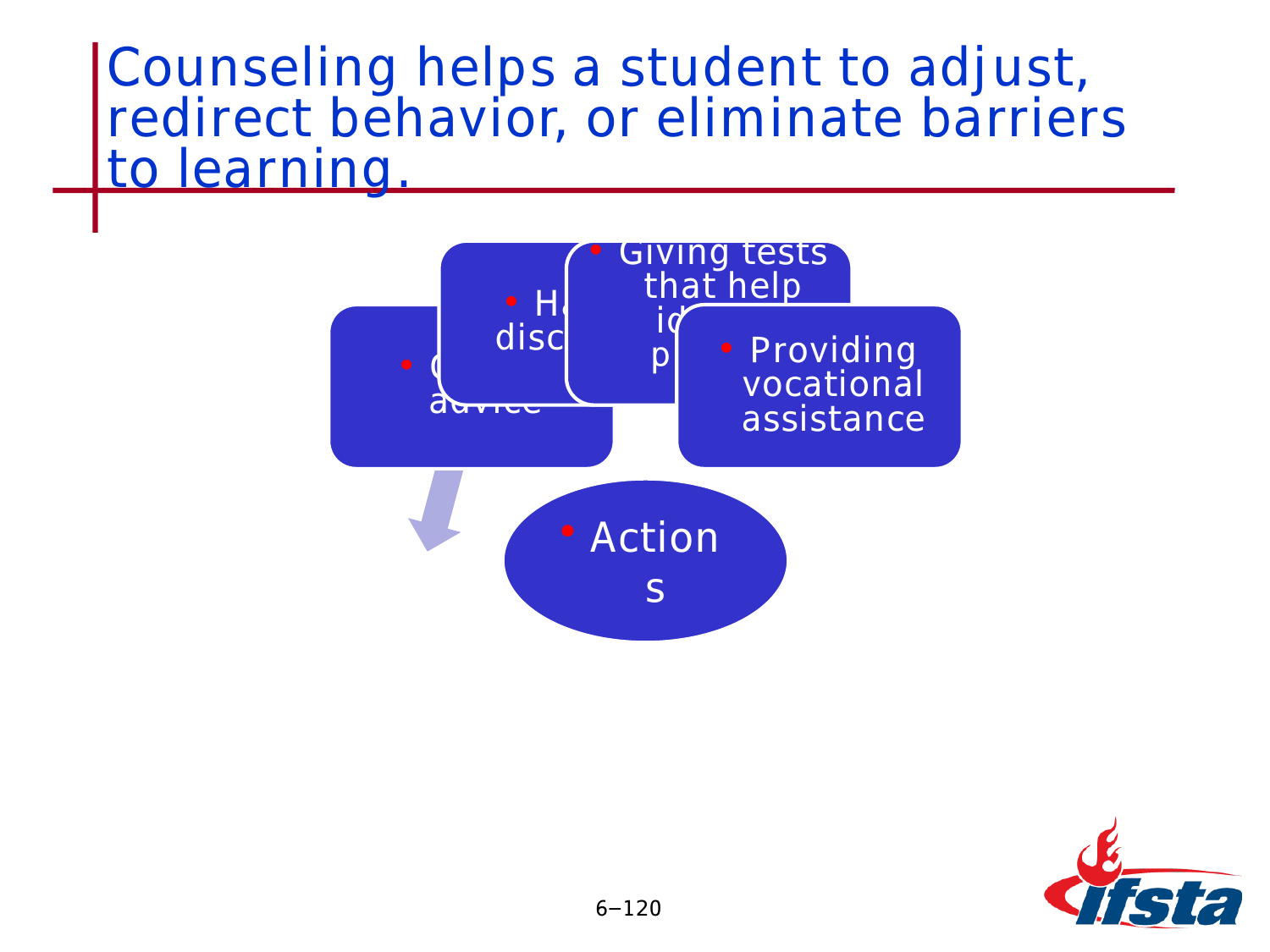

# Counseling helps a student to adjust, redirect behavior, or eliminate barriers to learning.
Actions
6–120